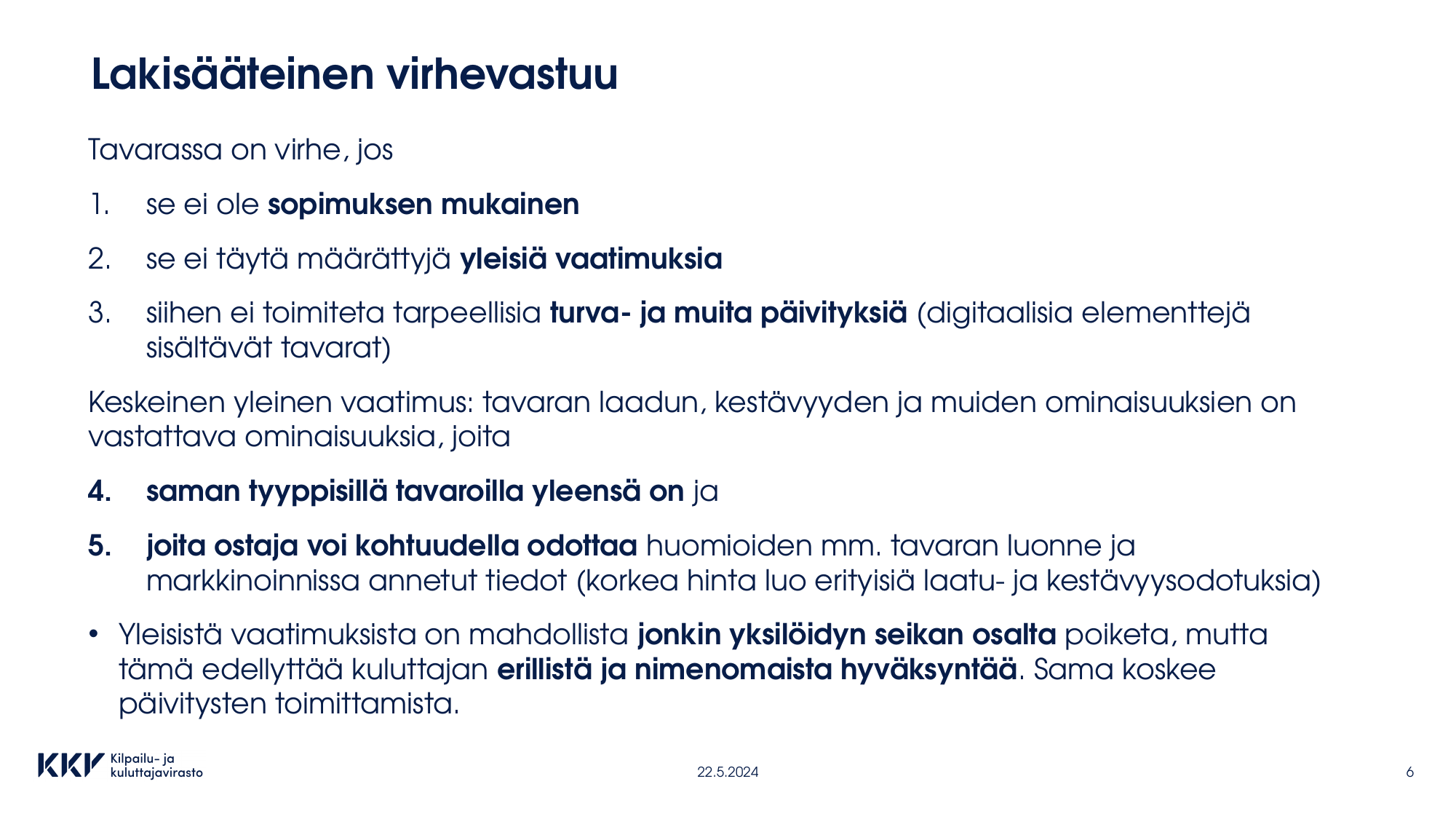

# Lakisääteinen virhevastuu
Tavarassa on virhe, jos
se ei ole sopimuksen mukainen
se ei täytä määrättyjä yleisiä vaatimuksia
siihen ei toimiteta tarpeellisia turva- ja muita päivityksiä (digitaalisia elementtejä sisältävät tavarat)
Keskeinen yleinen vaatimus: tavaran laadun, kestävyyden ja muiden ominaisuuksien on vastattava ominaisuuksia, joita
saman tyyppisillä tavaroilla yleensä on ja
joita ostaja voi kohtuudella odottaa huomioiden mm. tavaran luonne ja markkinoinnissa annetut tiedot (korkea hinta luo erityisiä laatu- ja kestävyysodotuksia)
Yleisistä vaatimuksista on mahdollista jonkin yksilöidyn seikan osalta poiketa, mutta tämä edellyttää kuluttajan erillistä ja nimenomaista hyväksyntää. Sama koskee päivitysten toimittamista.

22.5.2024
6